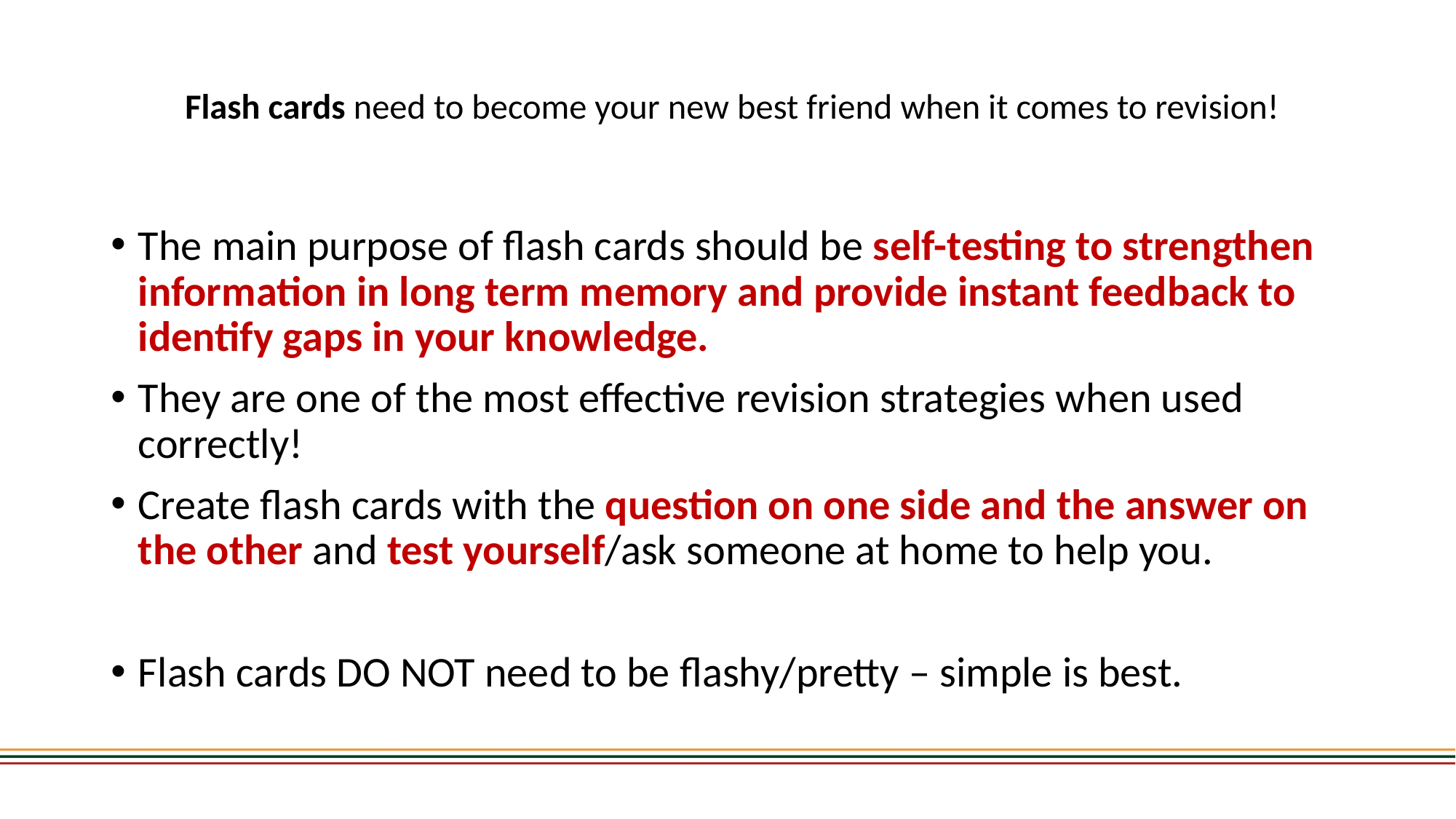

# Flash cards need to become your new best friend when it comes to revision!
The main purpose of flash cards should be self-testing to strengthen information in long term memory and provide instant feedback to identify gaps in your knowledge.
They are one of the most effective revision strategies when used correctly!
Create flash cards with the question on one side and the answer on the other and test yourself/ask someone at home to help you.

Flash cards DO NOT need to be flashy/pretty – simple is best.